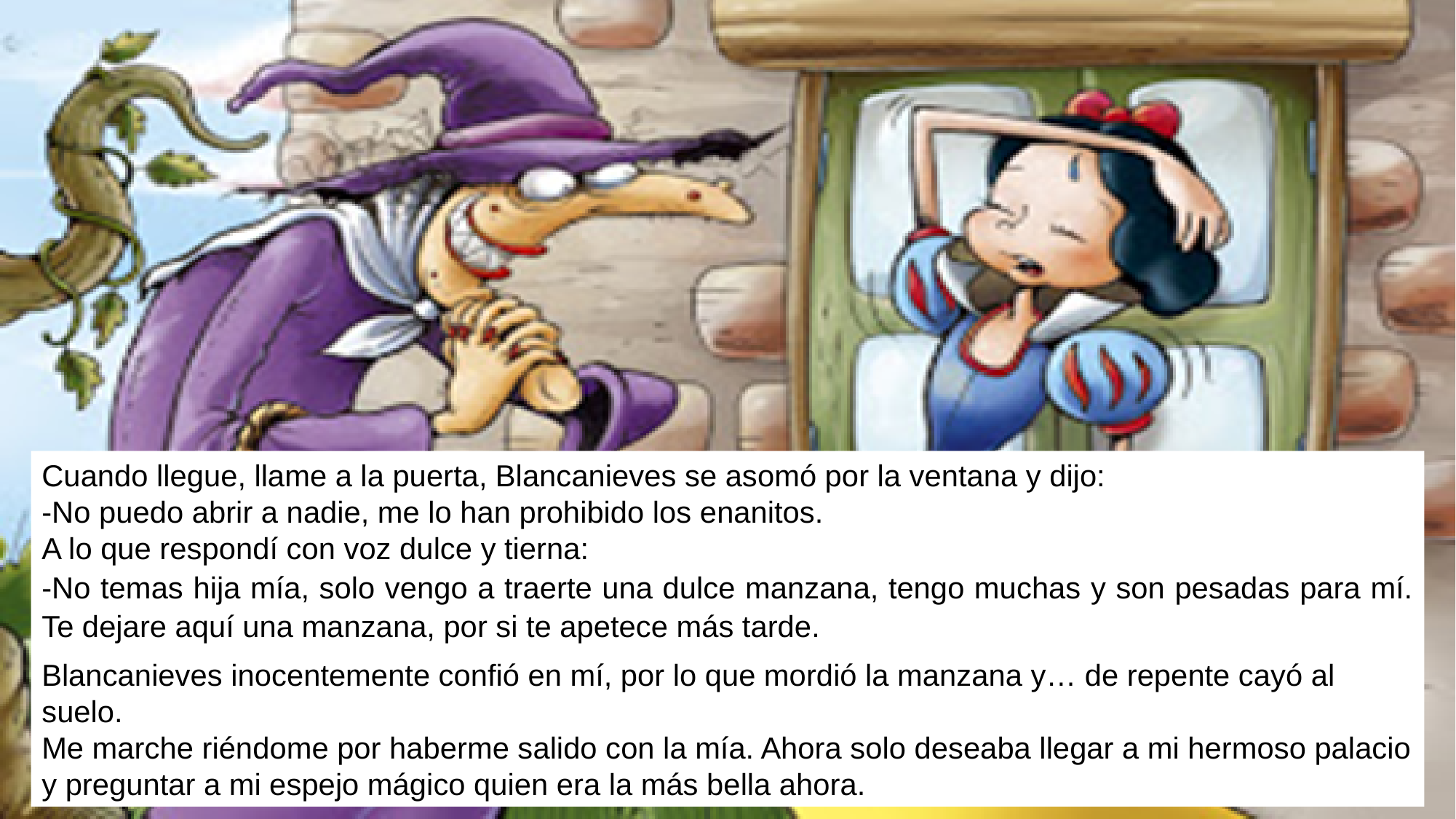

Cuando llegue, llame a la puerta, Blancanieves se asomó por la ventana y dijo:
-No puedo abrir a nadie, me lo han prohibido los enanitos.
A lo que respondí con voz dulce y tierna:
-No temas hija mía, solo vengo a traerte una dulce manzana, tengo muchas y son pesadas para mí. Te dejare aquí una manzana, por si te apetece más tarde.
Blancanieves inocentemente confió en mí, por lo que mordió la manzana y… de repente cayó al suelo.
Me marche riéndome por haberme salido con la mía. Ahora solo deseaba llegar a mi hermoso palacio y preguntar a mi espejo mágico quien era la más bella ahora.